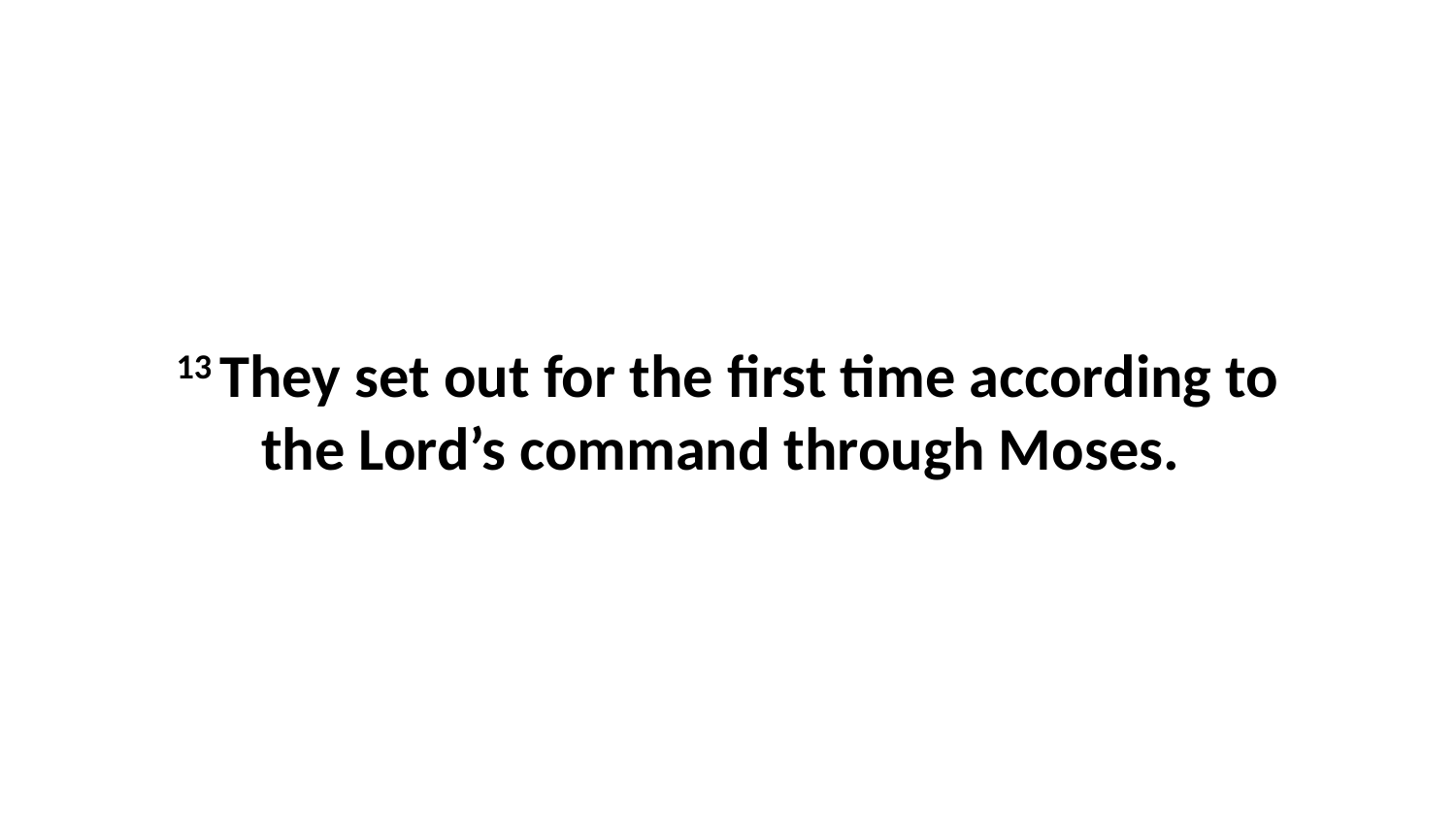

13 They set out for the first time according to the Lord’s command through Moses.